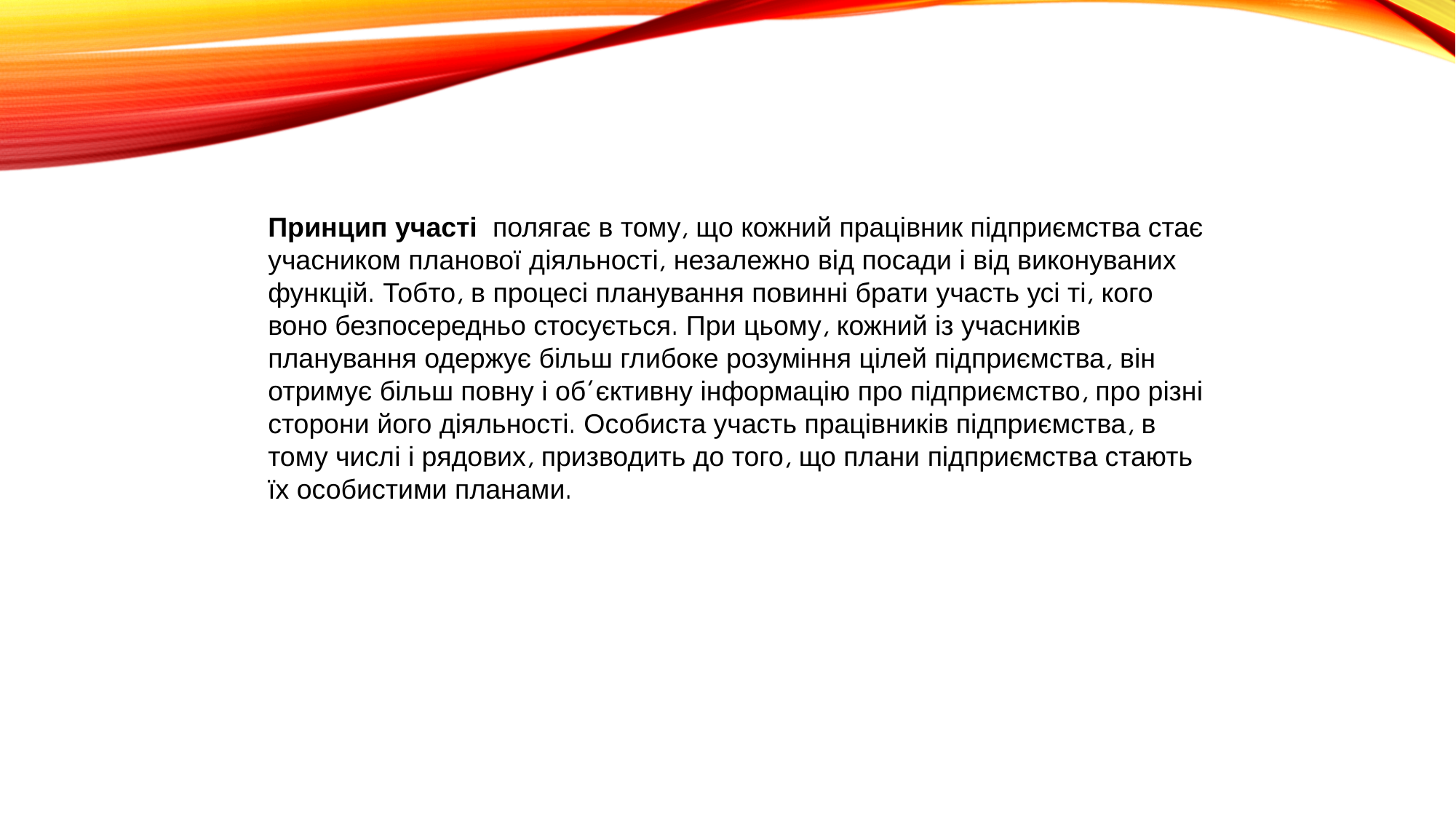

Принцип участі  полягає в тому, що кожний працівник підприємства стає учасником планової діяльності, незалежно від посади і від виконуваних функцій. Тобто, в процесі планування повинні брати участь усі ті, кого воно безпосередньо стосується. При цьому, кожний із учасників планування одержує більш глибоке розуміння цілей підприємства, він отримує більш повну і об’єктивну інформацію про підприємство, про різні сторони його діяльності. Особиста участь працівників підприємства, в тому числі і рядових, призводить до того, що плани підприємства стають їх особистими планами.